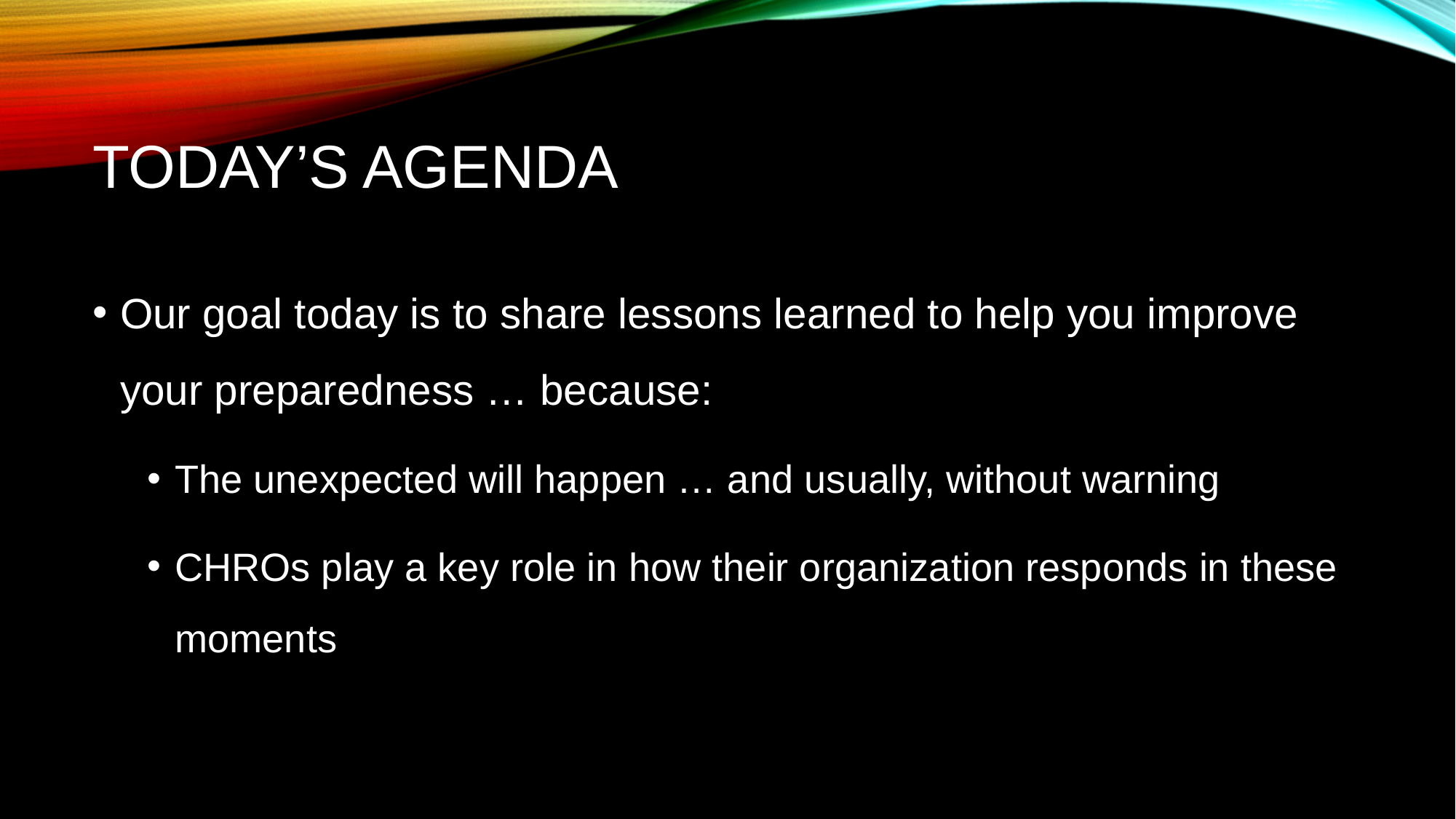

# Today’s Agenda
Our goal today is to share lessons learned to help you improve your preparedness … because:
The unexpected will happen … and usually, without warning
CHROs play a key role in how their organization responds in these moments